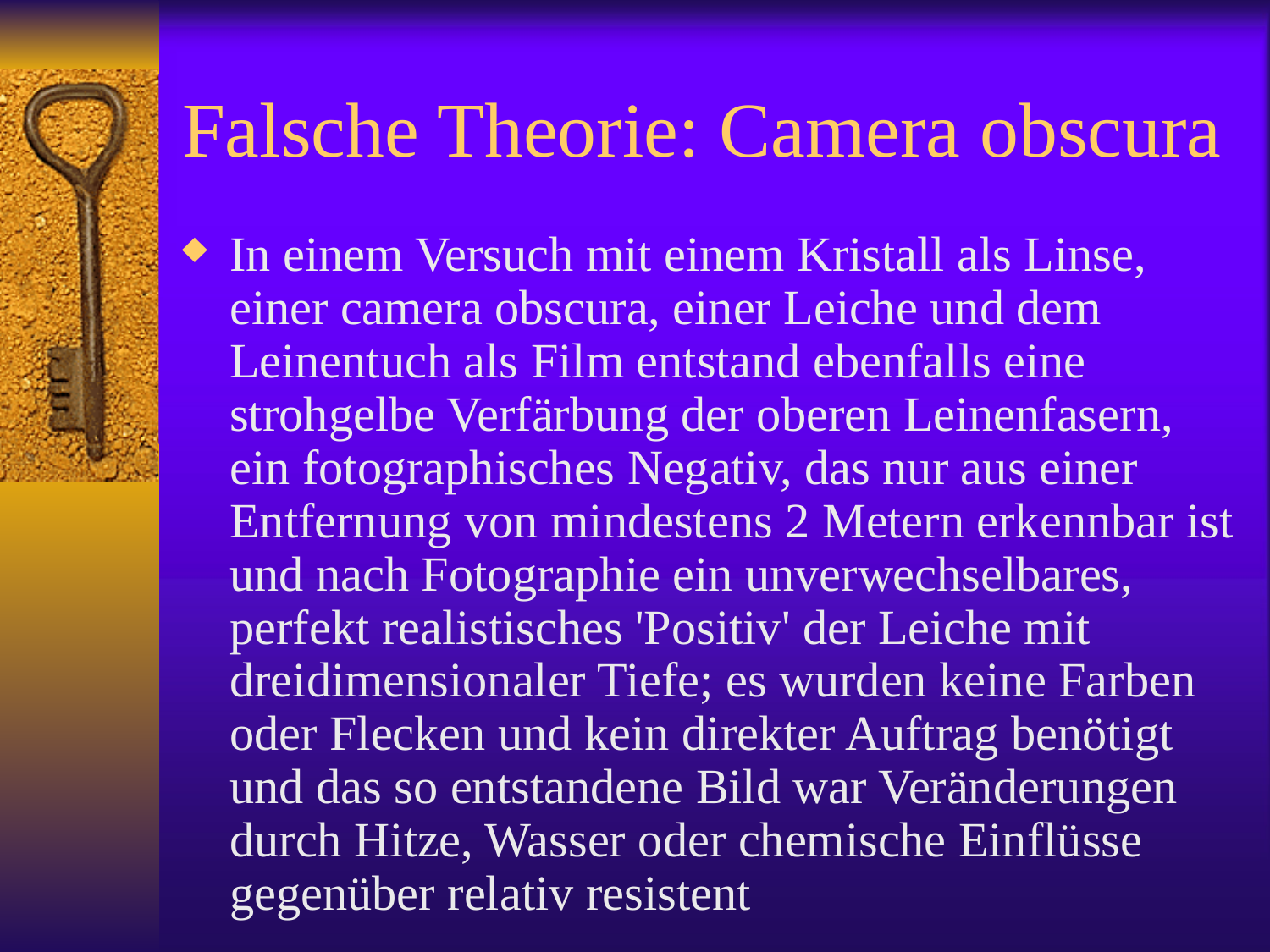

# Falsche Theorie: Camera obscura
In einem Versuch mit einem Kristall als Linse, einer camera obscura, einer Leiche und dem Leinentuch als Film entstand ebenfalls eine strohgelbe Verfärbung der oberen Leinenfasern, ein fotographisches Negativ, das nur aus einer Entfernung von mindestens 2 Metern erkennbar ist und nach Fotographie ein unverwechselbares, perfekt realistisches 'Positiv' der Leiche mit dreidimensionaler Tiefe; es wurden keine Farben oder Flecken und kein direkter Auftrag benötigt und das so entstandene Bild war Veränderungen durch Hitze, Wasser oder chemische Einflüsse gegenüber relativ resistent